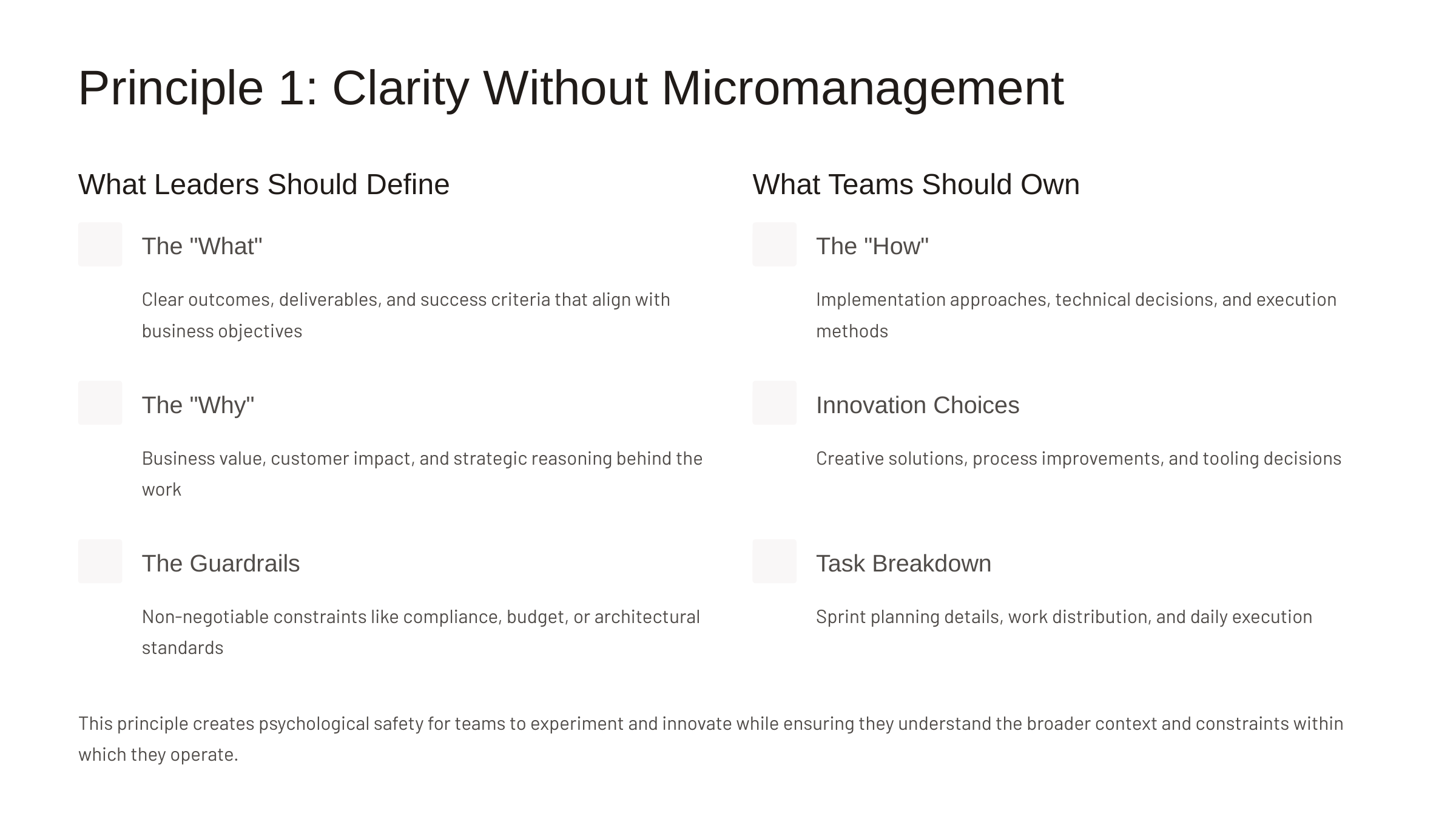

Principle 1: Clarity Without Micromanagement
What Leaders Should Define
What Teams Should Own

The "What"
The "How"
Clear outcomes, deliverables, and success criteria that align with business objectives
Implementation approaches, technical decisions, and execution methods

The "Why"
Innovation Choices
Business value, customer impact, and strategic reasoning behind the work
Creative solutions, process improvements, and tooling decisions

The Guardrails
Task Breakdown
Non-negotiable constraints like compliance, budget, or architectural standards
Sprint planning details, work distribution, and daily execution
This principle creates psychological safety for teams to experiment and innovate while ensuring they understand the broader context and constraints within which they operate.